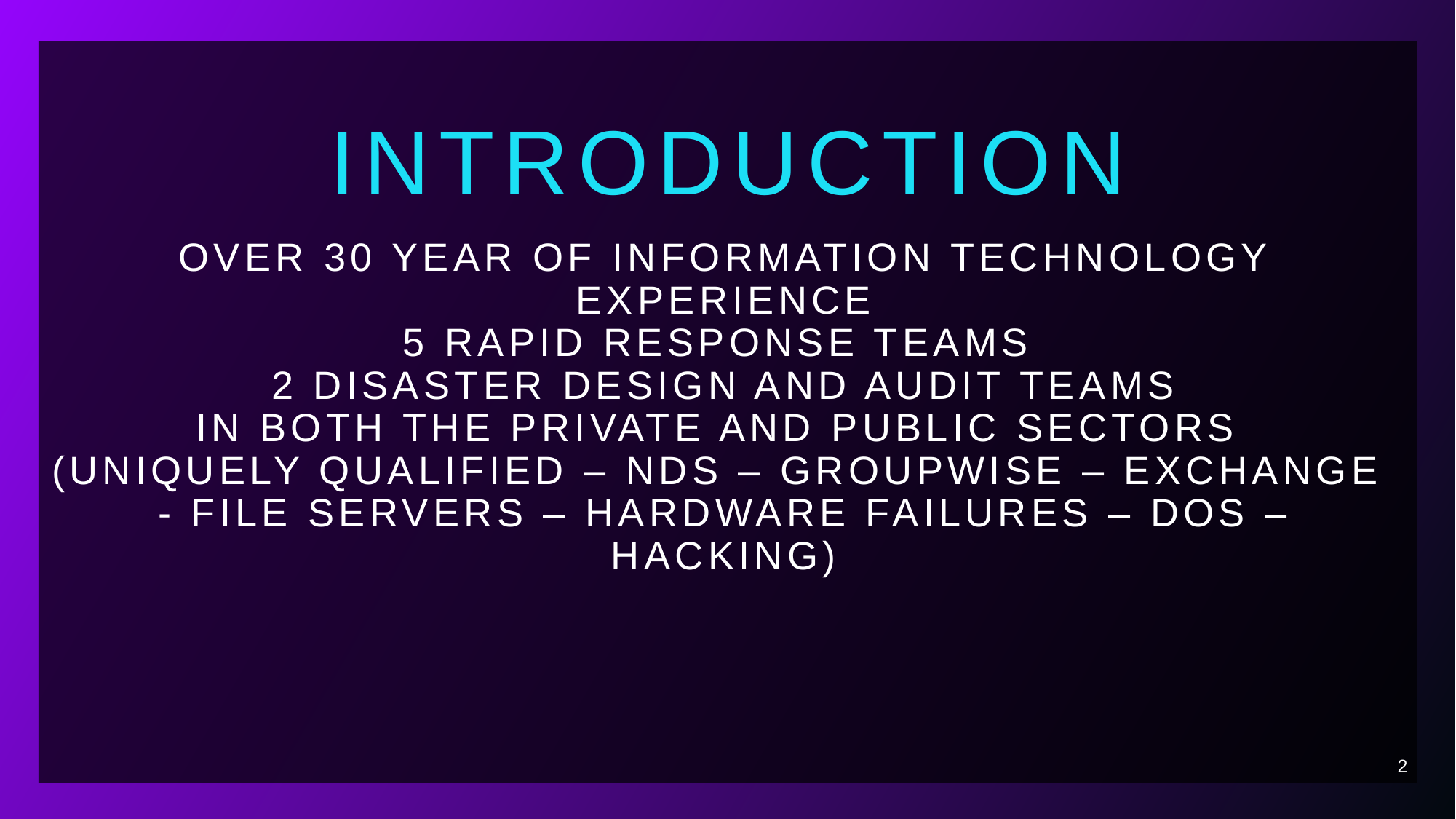

Introduction
# Over 30 year of Information Technology experience 5 Rapid Response teams 2 Disaster Design and Audit teams In both the private and public sectors (Uniquely Qualified – NDs – GroupWise – Exchange  - File Servers – Hardware failures – DOS – Hacking)
2